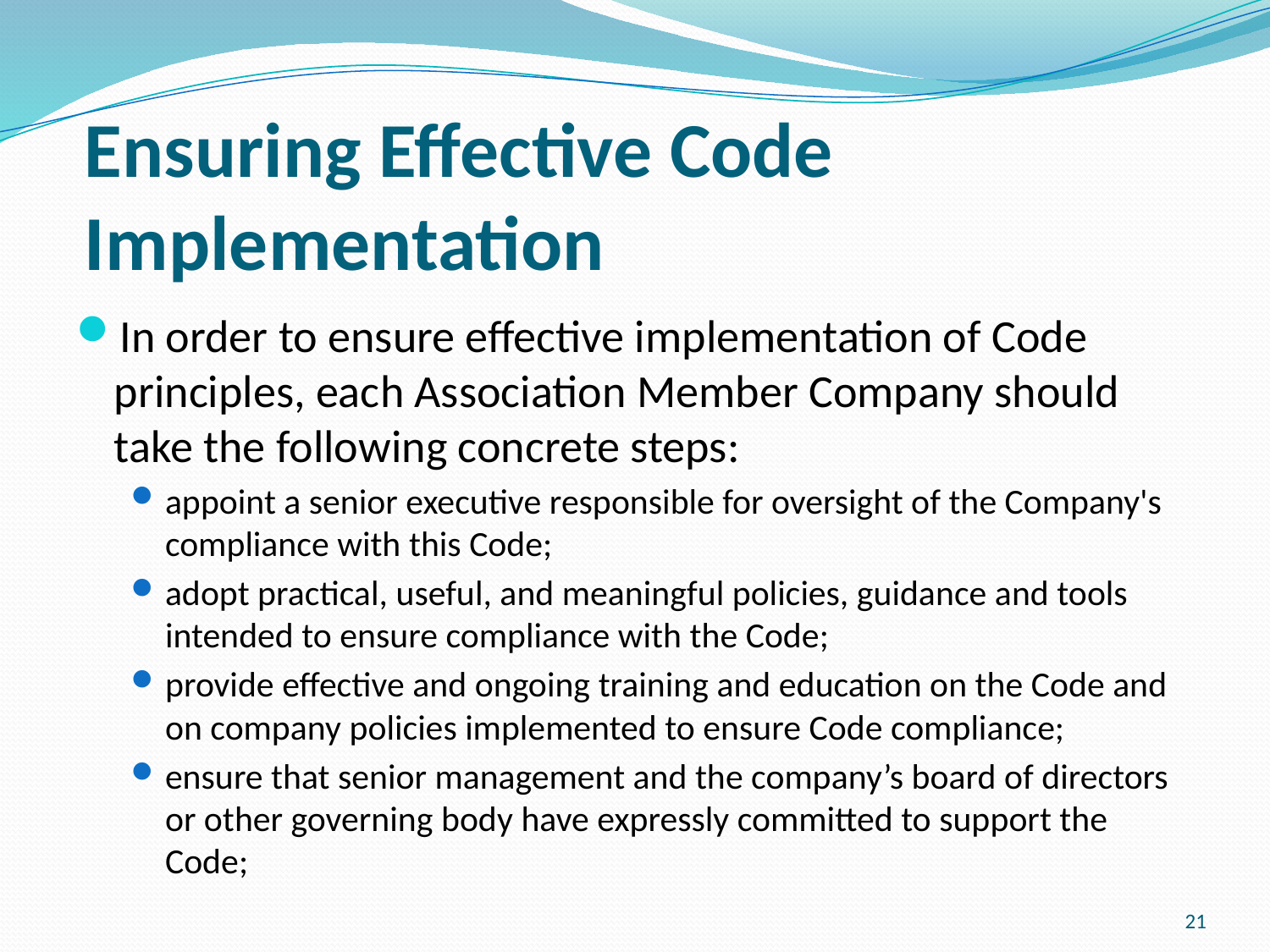

# Ensuring Effective Code Implementation
In order to ensure effective implementation of Code principles, each Association Member Company should take the following concrete steps:
appoint a senior executive responsible for oversight of the Company's compliance with this Code;
adopt practical, useful, and meaningful policies, guidance and tools intended to ensure compliance with the Code;
provide effective and ongoing training and education on the Code and on company policies implemented to ensure Code compliance;
ensure that senior management and the company’s board of directors or other governing body have expressly committed to support the Code;

21